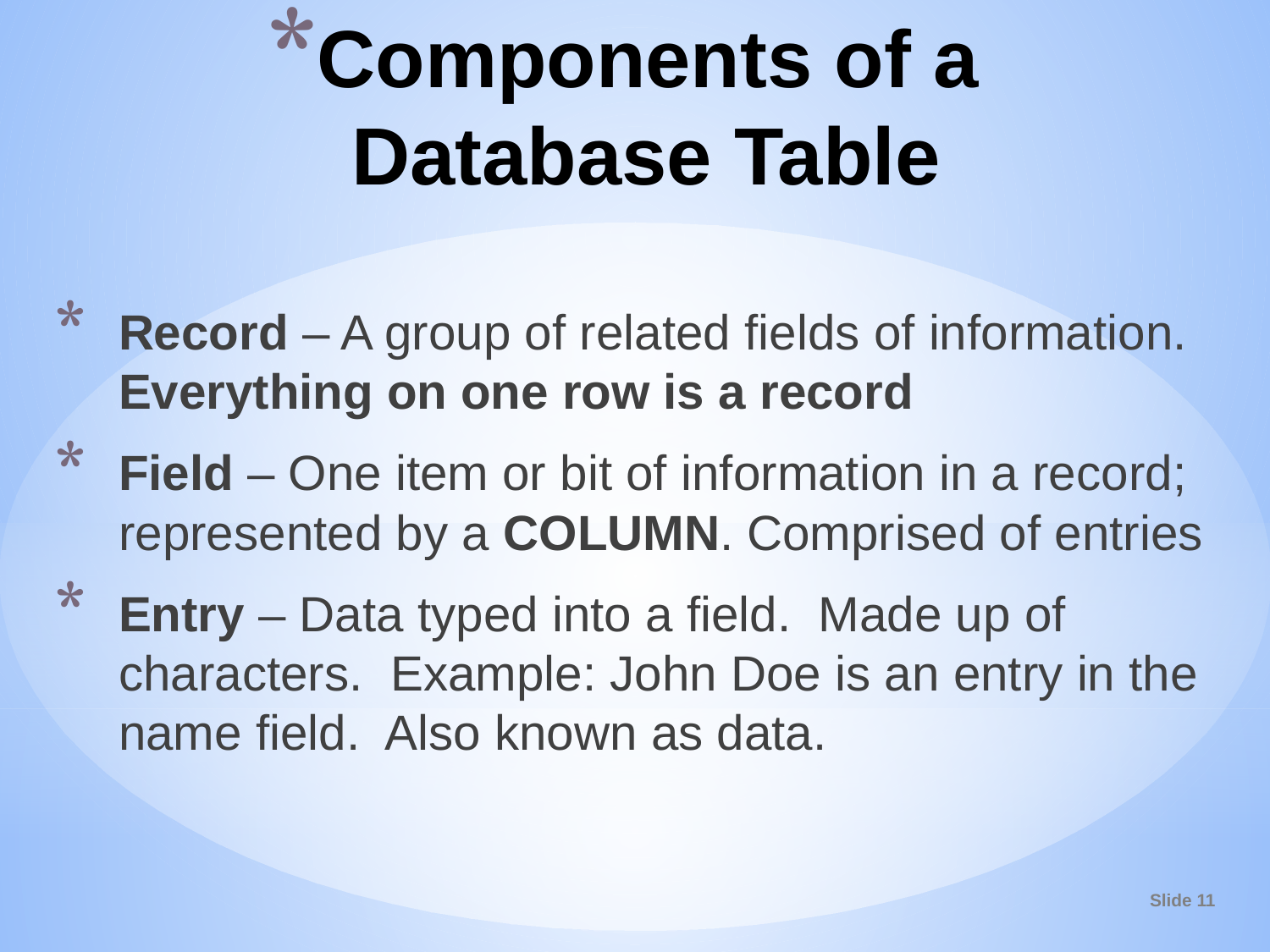

# Components of a Database Table

Record – A group of related fields of information.  Everything on one row is a record
Field – One item or bit of information in a record; represented by a COLUMN. Comprised of entries
Entry – Data typed into a field.  Made up of characters.  Example: John Doe is an entry in the name field.  Also known as data.
Slide 11